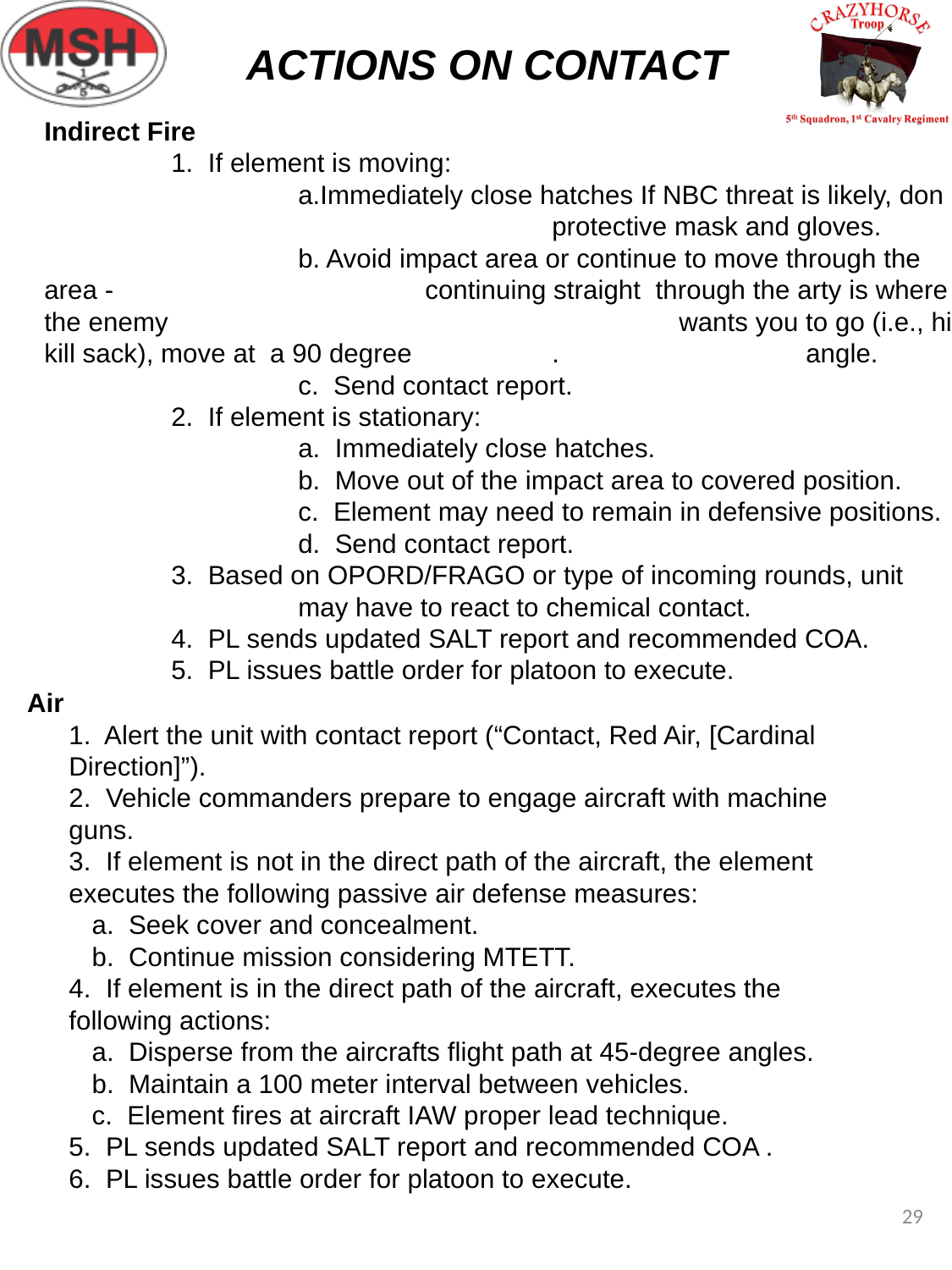

ACTIONS ON CONTACT
Indirect Fire
	1.  If element is moving:
		a.Immediately close hatches If NBC threat is likely, don 				protective mask and gloves.
		b. Avoid impact area or continue to move through the area - 			continuing straight  through the arty is where the enemy 				wants you to go (i.e., his kill sack), move at  a 90 degree 		.		angle.
	   	c.  Send contact report.
	2.  If element is stationary:
		a.  Immediately close hatches.
		b.  Move out of the impact area to covered position.
		c.  Element may need to remain in defensive positions.
		d.  Send contact report.
	3.  Based on OPORD/FRAGO or type of incoming rounds, unit 			may have to react to chemical contact.
	4.  PL sends updated SALT report and recommended COA.
	5.  PL issues battle order for platoon to execute.

  Air
	1.  Alert the unit with contact report (“Contact, Red Air, [Cardinal 		Direction]”).
	2.  Vehicle commanders prepare to engage aircraft with machine 		guns.
	3.  If element is not in the direct path of the aircraft, the element 		executes the following passive air defense measures:
		a.  Seek cover and concealment.
		b.  Continue mission considering MTETT.
	4.  If element is in the direct path of the aircraft, executes the 		following actions:
 		a.  Disperse from the aircrafts flight path at 45-degree angles.
		b.  Maintain a 100 meter interval between vehicles.
		c.  Element fires at aircraft IAW proper lead technique.
	5.  PL sends updated SALT report and recommended COA .
	6.  PL issues battle order for platoon to execute.

29